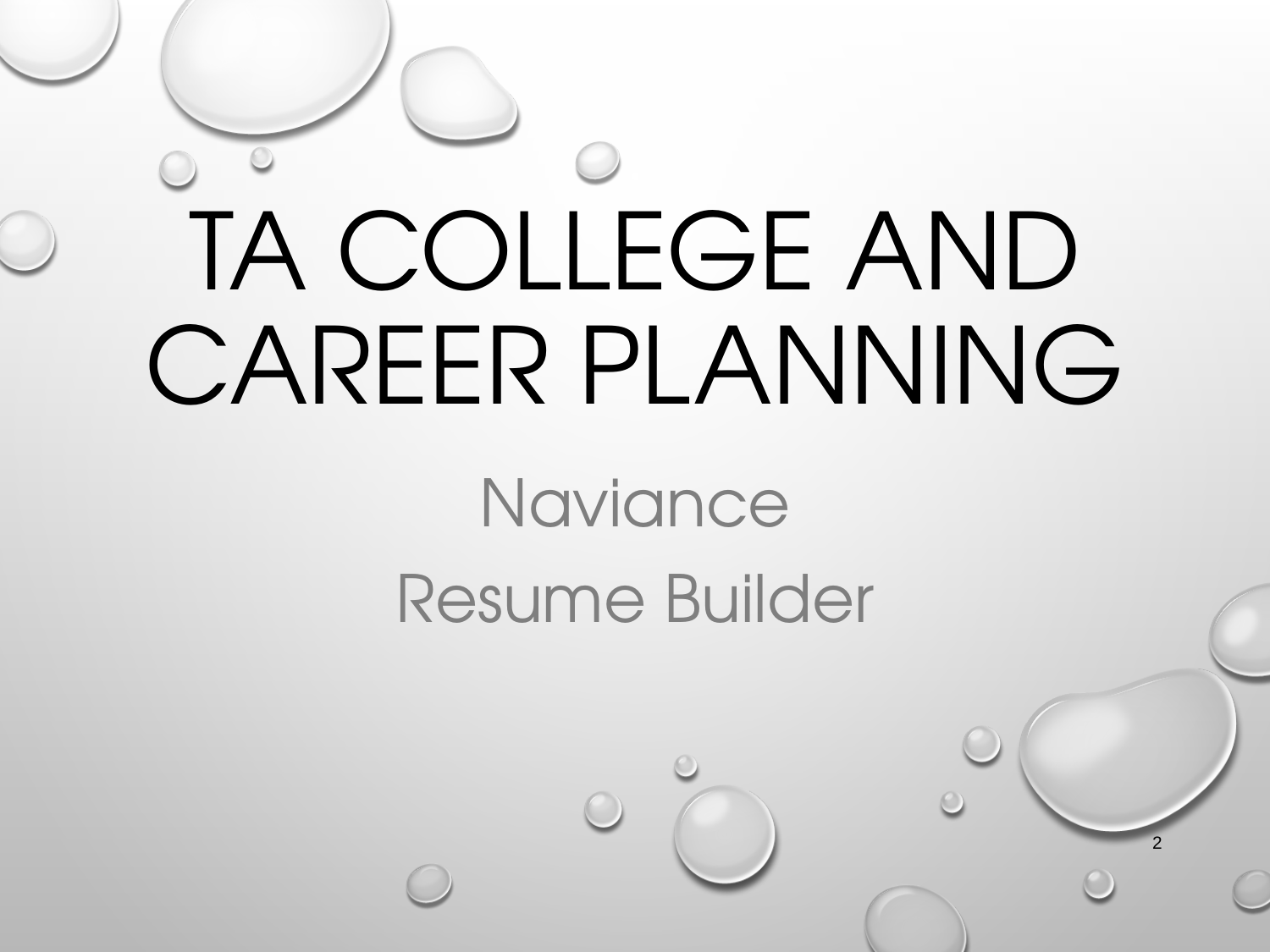

# TA COLLEGE AND CAREER PLANNING
Naviance
Resume Builder

2